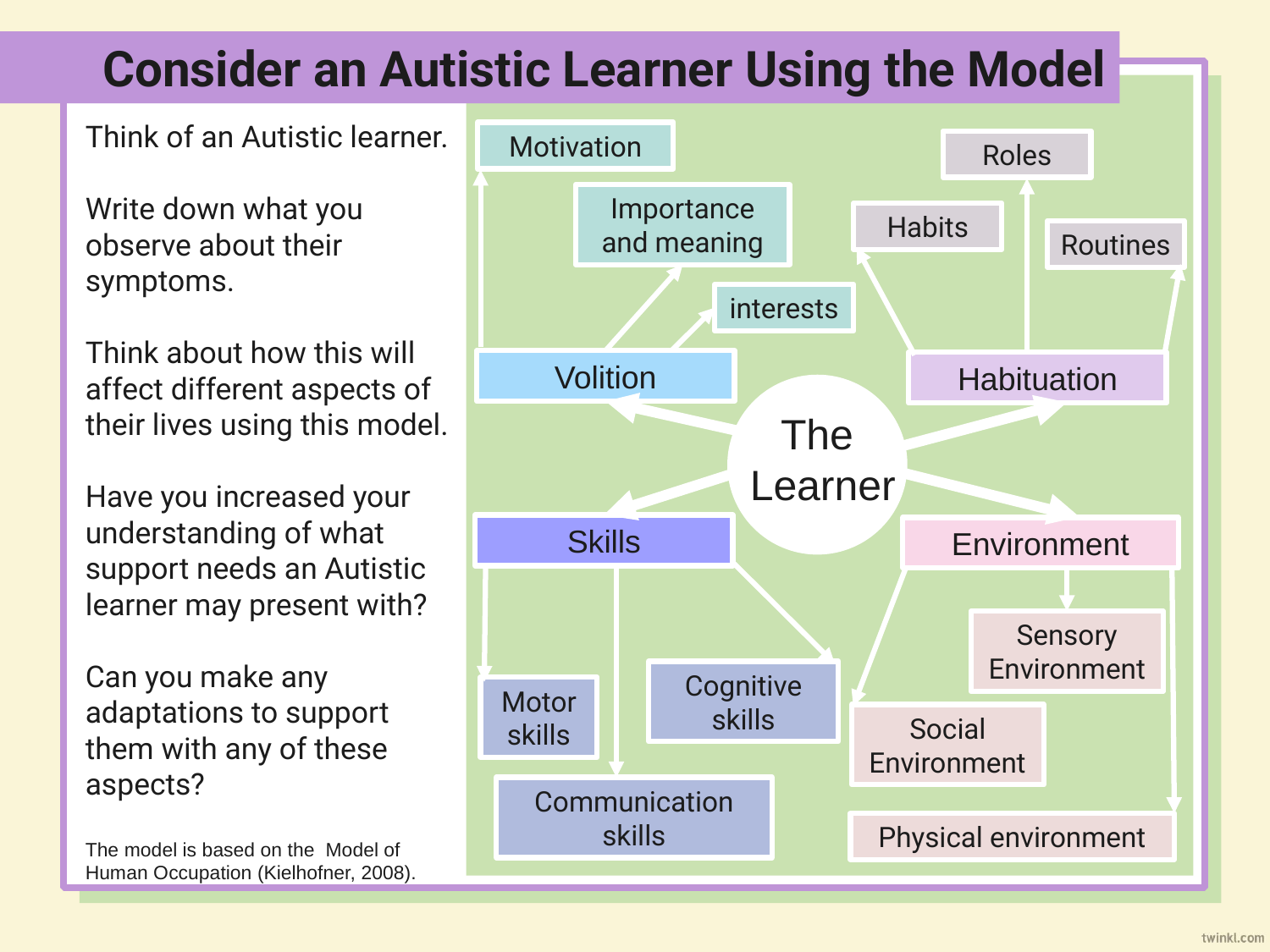

Consider an Autistic Learner Using the Model

Think of an Autistic learner.

Write down what you observe about their symptoms.

Think about how this will affect different aspects of their lives using this model.

Have you increased your understanding of what support needs an Autistic learner may present with?

Can you make any adaptations to support them with any of these aspects?

The model is based on the  Model of Human Occupation (Kielhofner, 2008).

Motivation
Roles
Importance and meaning
Habits
Routines
interests
Volition
Habituation

The
 Learner
Skills
Environment
Sensory
Environment
Cognitive skills
Motor skills
Social Environment
Communication skills
Physical environment